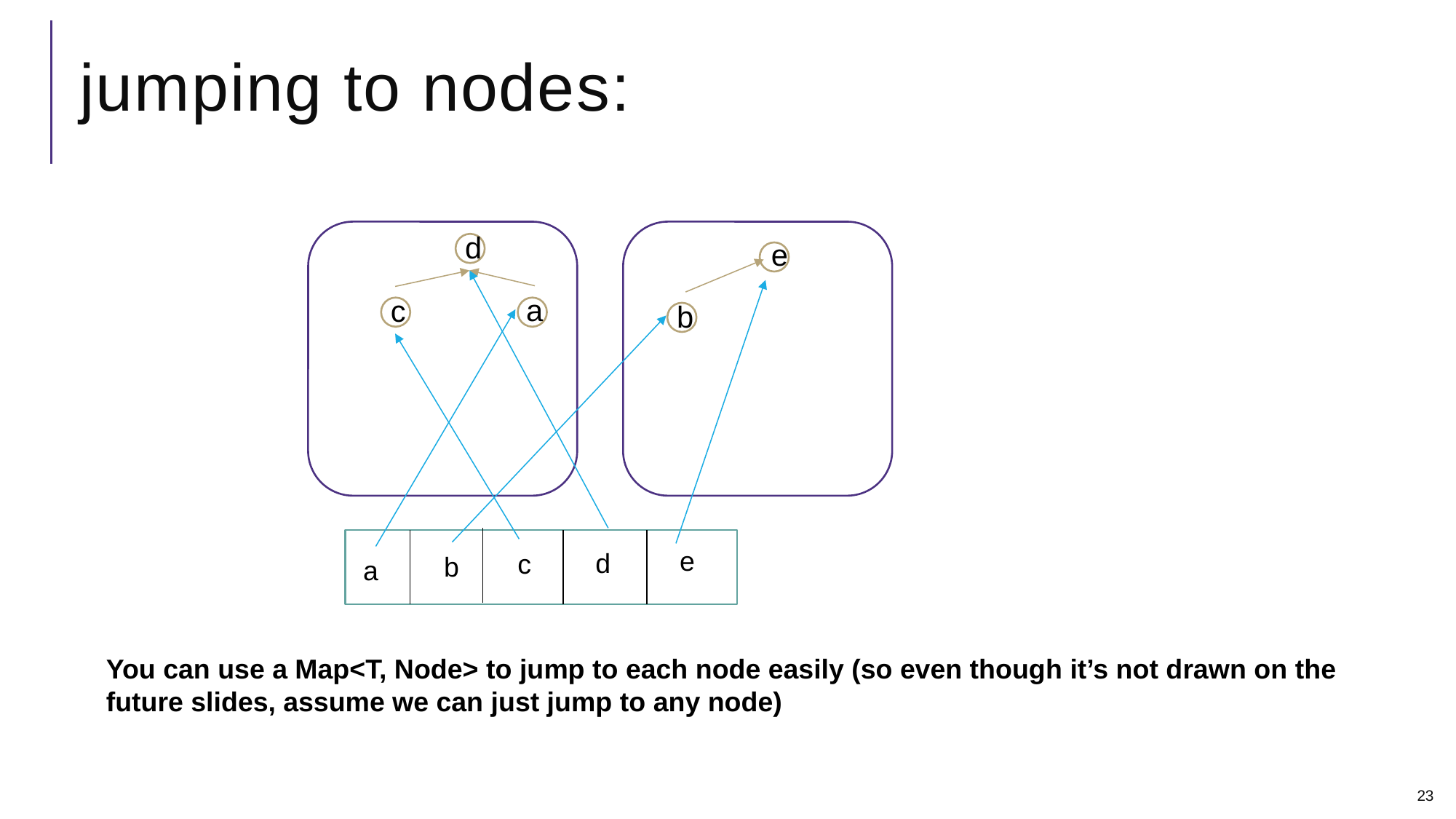

# jumping to nodes:

d

e

a

c

b

e
d
c
b
a
You can use a Map<T, Node> to jump to each node easily (so even though it’s not drawn on the future slides, assume we can just jump to any node)
23